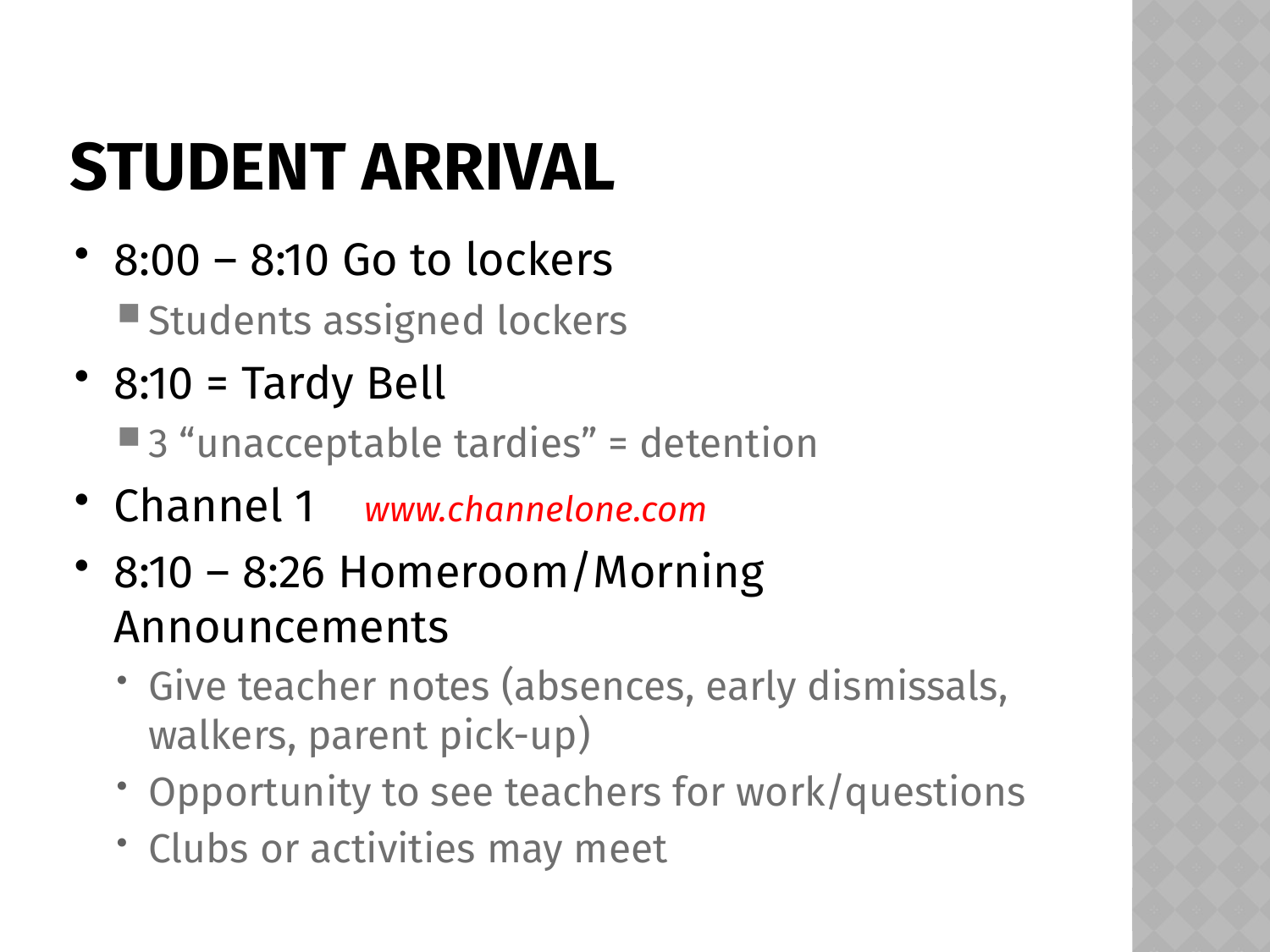

# Student Arrival
8:00 – 8:10 Go to lockers
Students assigned lockers
8:10 = Tardy Bell
3 “unacceptable tardies” = detention
Channel 1    www.channelone.com
8:10 – 8:26 Homeroom/Morning Announcements
Give teacher notes (absences, early dismissals, walkers, parent pick-up)
Opportunity to see teachers for work/questions
Clubs or activities may meet